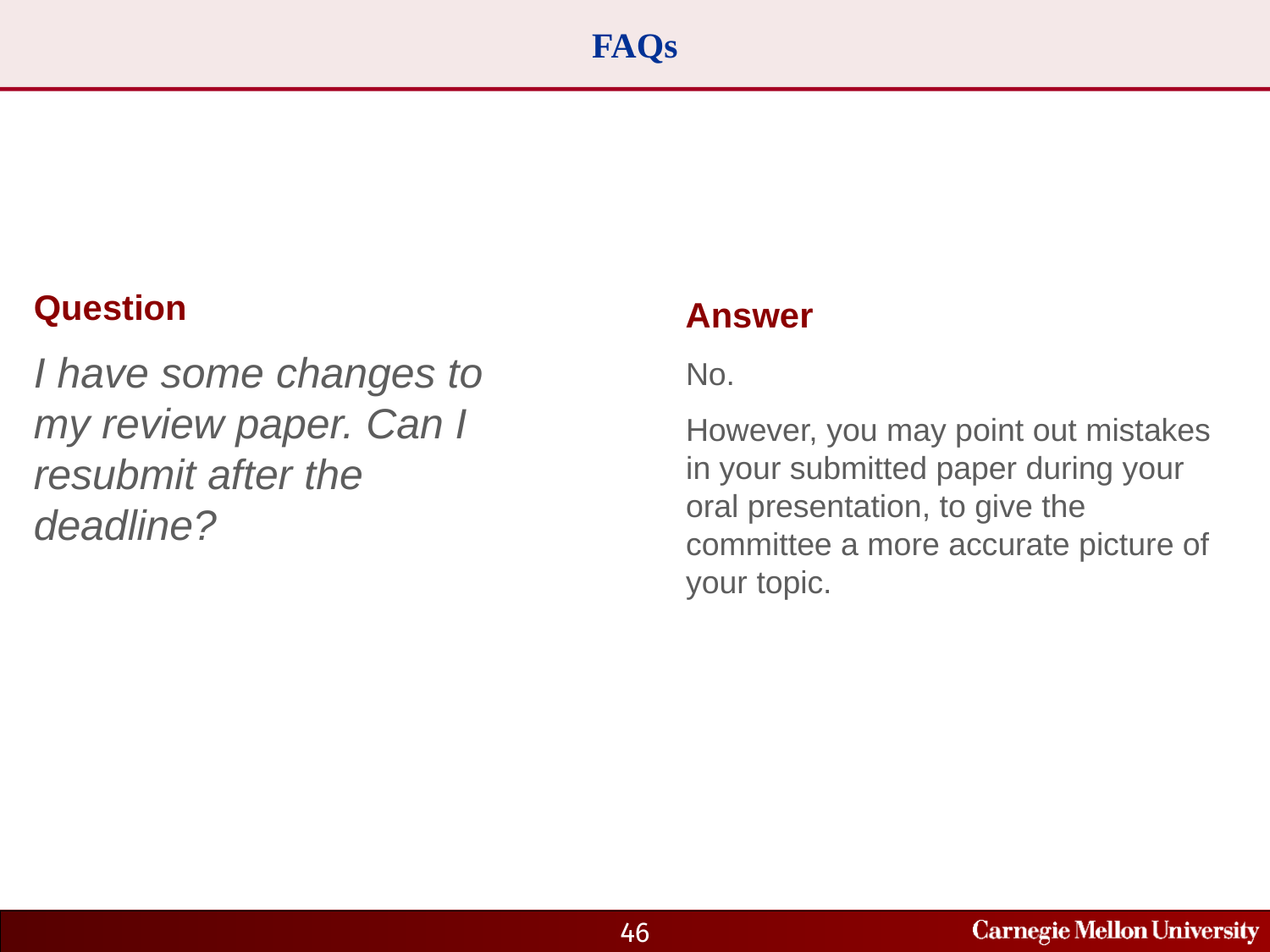

# FAQs
Question
I have some changes to my review paper. Can I resubmit after the deadline?
Answer
No.
However, you may point out mistakes in your submitted paper during your oral presentation, to give the committee a more accurate picture of your topic.